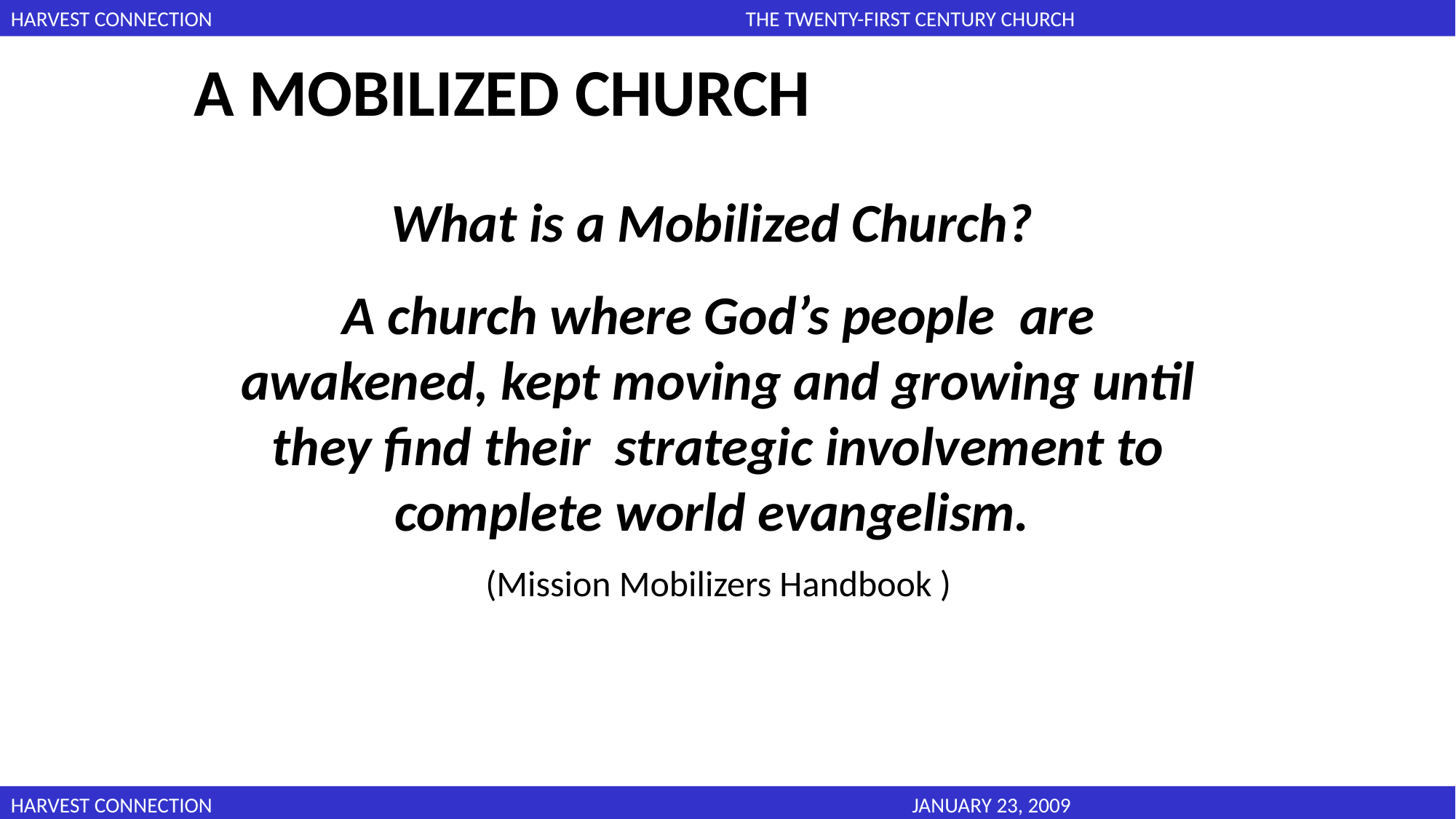

A MOBILIZED CHURCH
What is a Mobilized Church?
A church where God’s people  are awakened, kept moving and growing until they find their  strategic involvement to complete world evangelism.
(Mission Mobilizers Handbook )